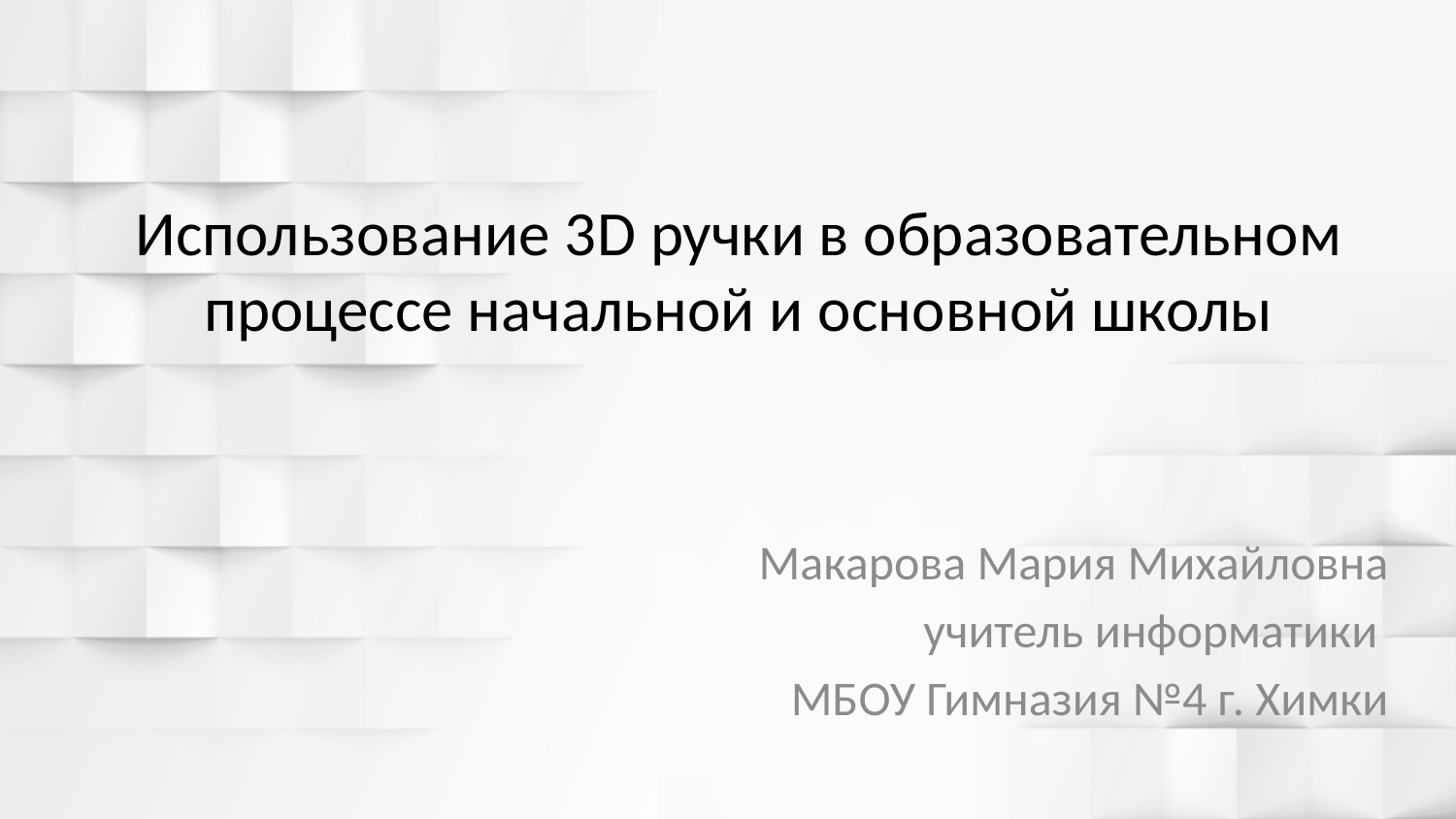

# Использование 3D ручки в образовательном процессе начальной и основной школы
Макарова Мария Михайловна
учитель информатики
МБОУ Гимназия №4 г. Химки